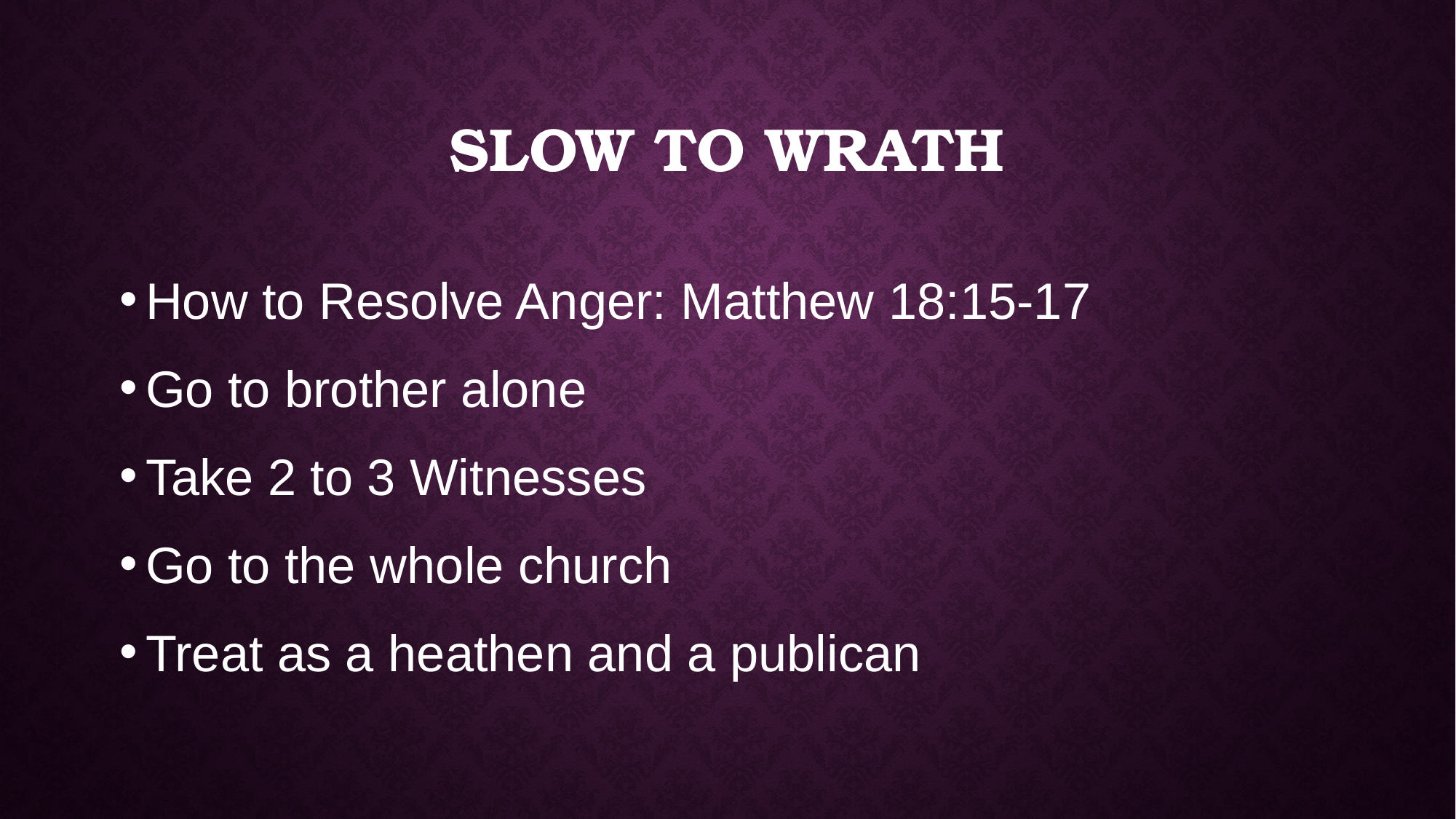

# Slow to wrath
How to Resolve Anger: Matthew 18:15-17
Go to brother alone
Take 2 to 3 Witnesses
Go to the whole church
Treat as a heathen and a publican